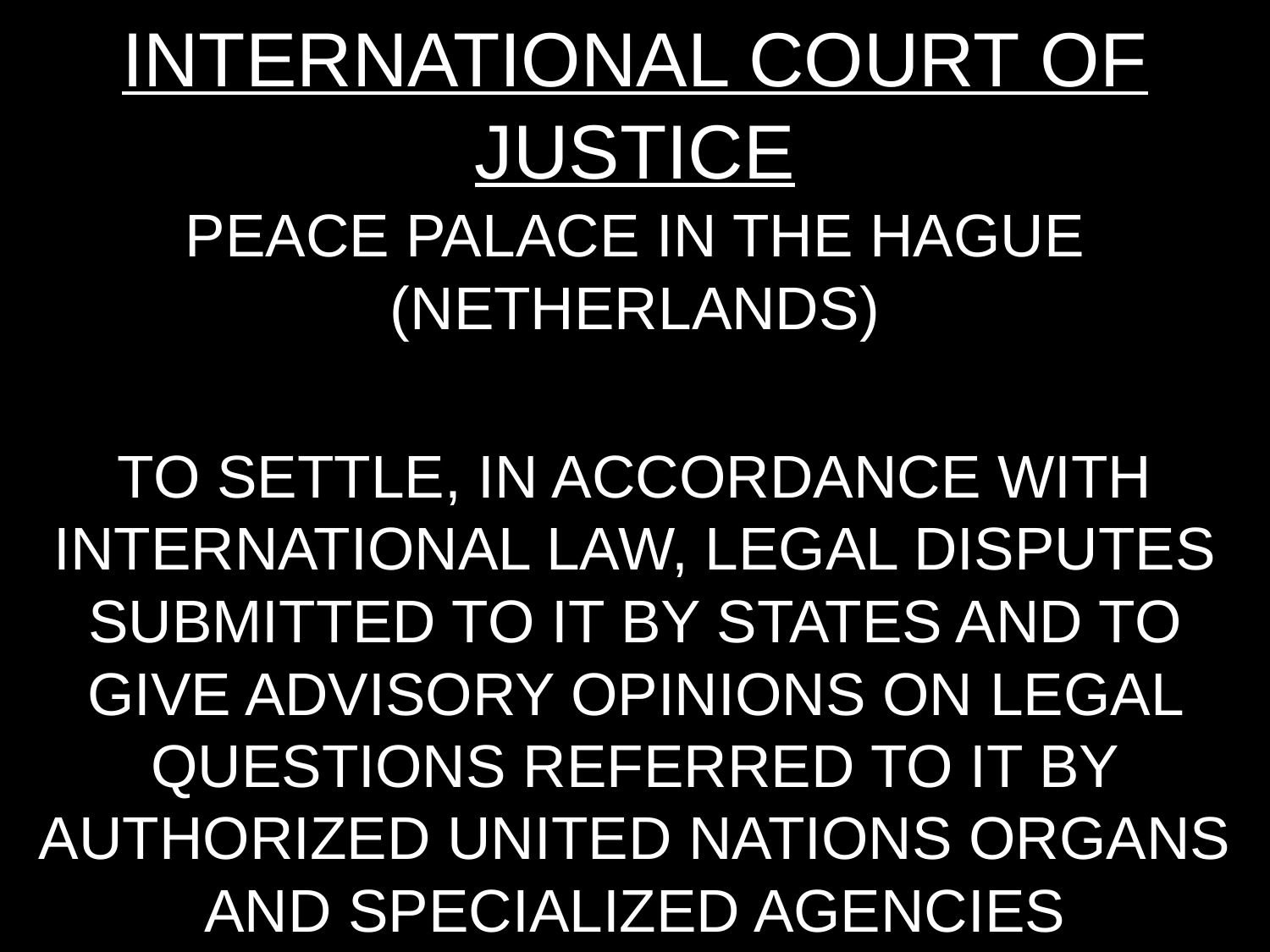

# INTERNATIONAL COURT OF JUSTICE
PEACE PALACE IN THE HAGUE (NETHERLANDS)

TO SETTLE, IN ACCORDANCE WITH INTERNATIONAL LAW, LEGAL DISPUTES SUBMITTED TO IT BY STATES AND TO GIVE ADVISORY OPINIONS ON LEGAL QUESTIONS REFERRED TO IT BY AUTHORIZED UNITED NATIONS ORGANS AND SPECIALIZED AGENCIES